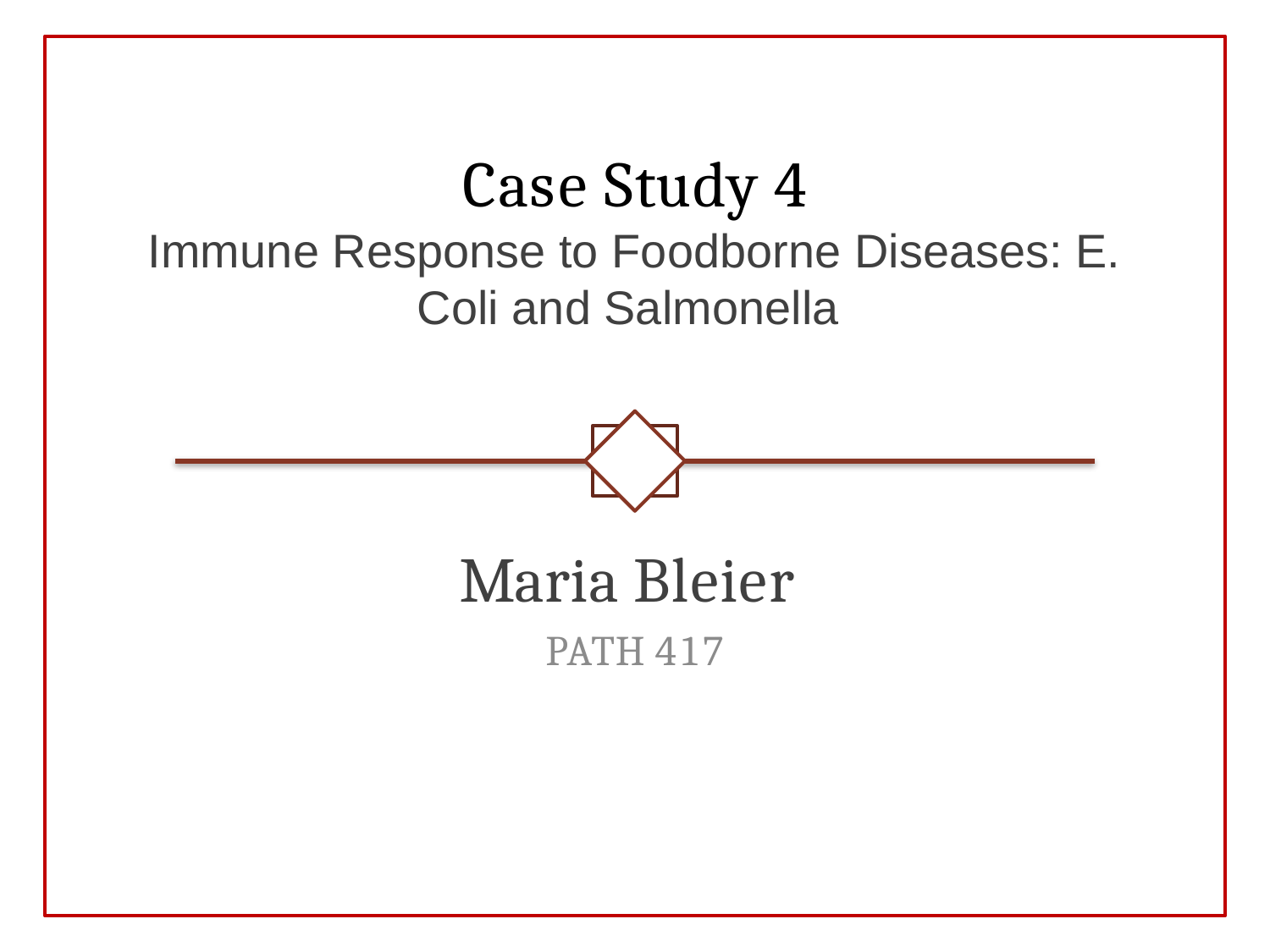

# Case Study 4 Immune Response to Foodborne Diseases: E. Coli and Salmonella

Maria Bleier
PATH 417